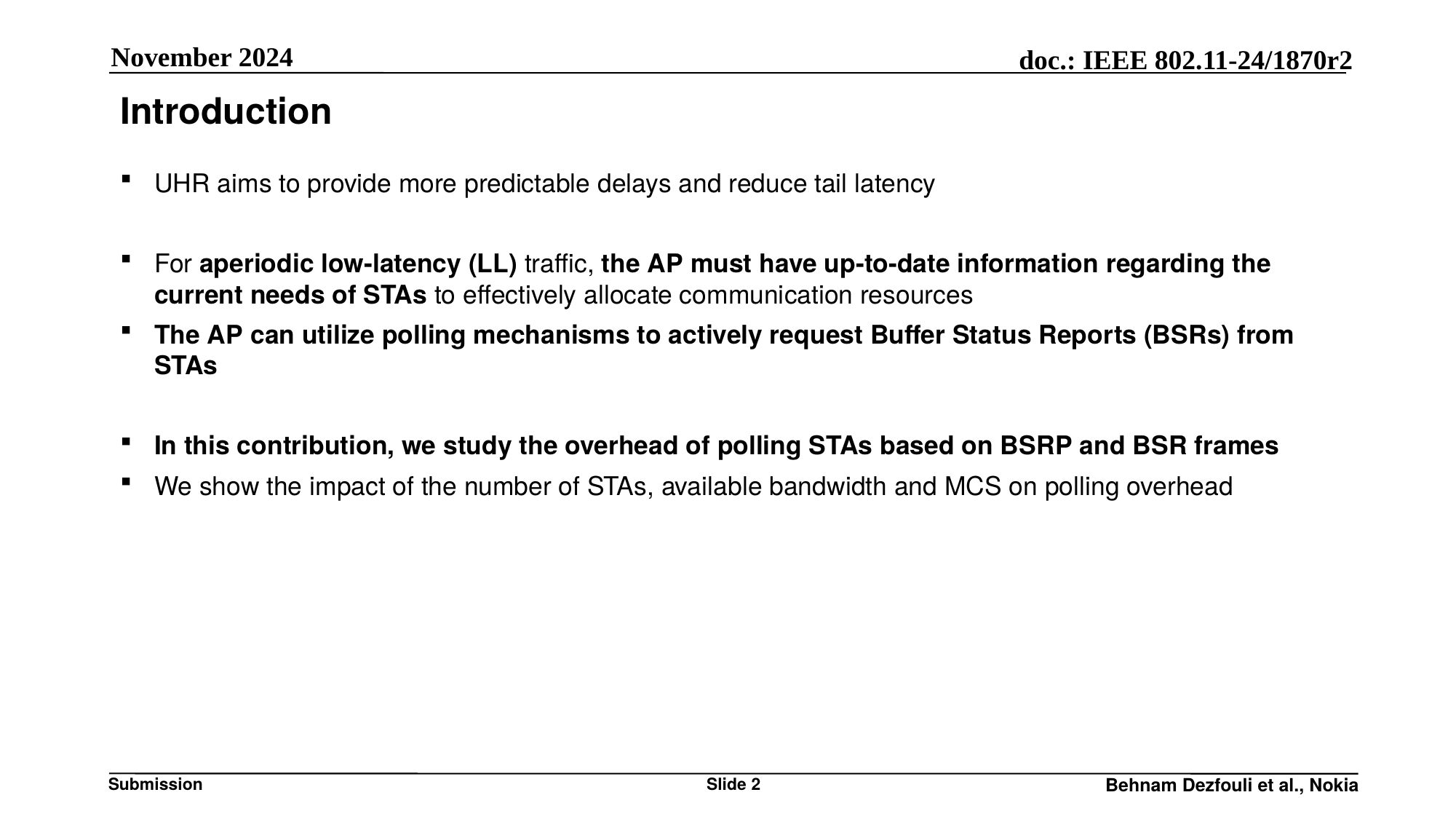

November 2024
# Introduction
UHR aims to provide more predictable delays and reduce tail latency

For aperiodic low-latency (LL) traffic, the AP must have up-to-date information regarding the current needs of STAs to effectively allocate communication resources
The AP can utilize polling mechanisms to actively request Buffer Status Reports (BSRs) from STAs

In this contribution, we study the overhead of polling STAs based on BSRP and BSR frames
We show the impact of the number of STAs, available bandwidth and MCS on polling overhead

Slide 2
Behnam Dezfouli et al., Nokia